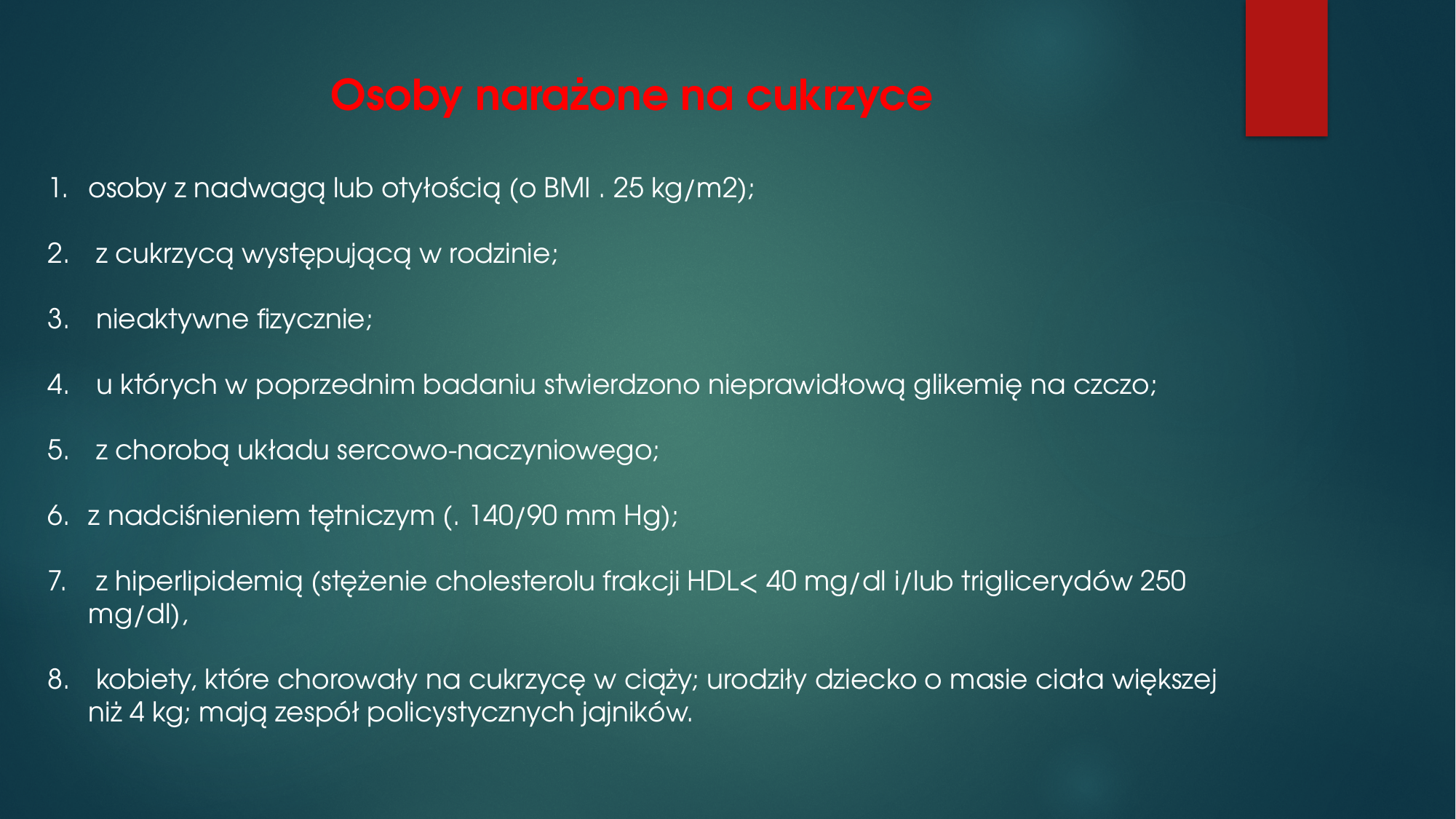

Osoby narażone na cukrzyce

osoby z nad­wa­gą lub oty­ło­ścią (o BMI . 25 kg/m2);

 z cu­krzy­cą wy­stę­pu­ją­cą w ro­dzi­nie;

 nie­ak­tyw­ne fi­zycz­nie;

 u któ­rych w po­przed­nim ba­da­niu stwier­dzo­no nie­pra­wi­dło­wą gli­ke­mię na czczo;

 z cho­ro­bą ukła­du ser­co­wo-na­czy­nio­we­go;

z nad­ci­śnie­niem tęt­ni­czym (. 140/90 mm Hg);

 z hi­per­li­pi­de­mią (stę­że­nie cho­le­ste­ro­lu frak­cji HDL< 40 mg/dl i/lub tri­gli­ce­ry­dów 250 mg/dl),

 ko­bie­ty, które cho­ro­wa­ły na cu­krzy­cę w ciąży; uro­dzi­ły dziec­ko o masie ciała więk­szej niż 4 kg; mają ze­spół po­li­cy­stycz­nych jaj­ni­ków.